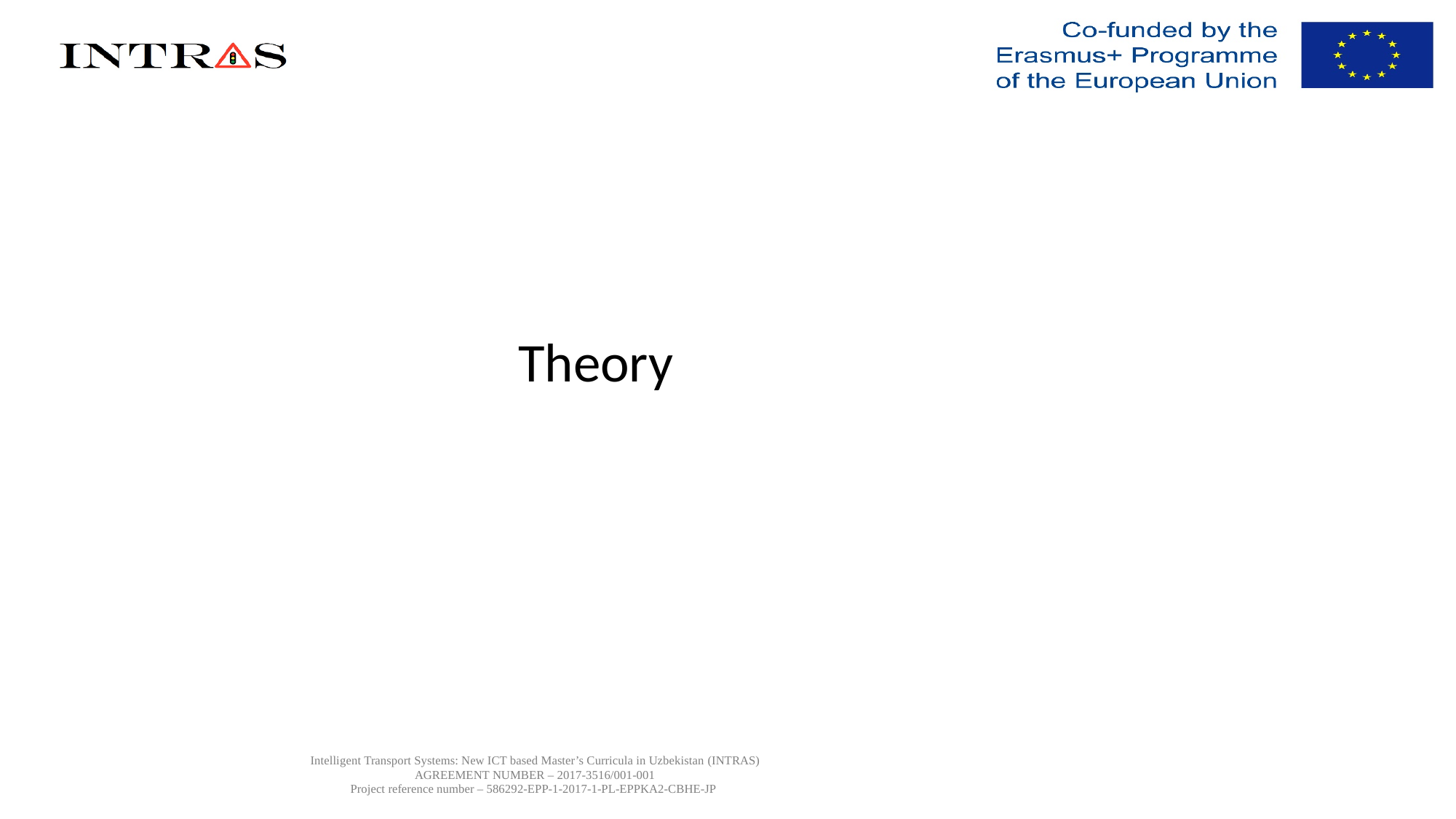

# Theory
Intelligent Transport Systems: New ICT based Master’s Curricula in Uzbekistan (INTRAS)
AGREEMENT NUMBER – 2017-3516/001-001
Project reference number – 586292-EPP-1-2017-1-PL-EPPKA2-CBHE-JP